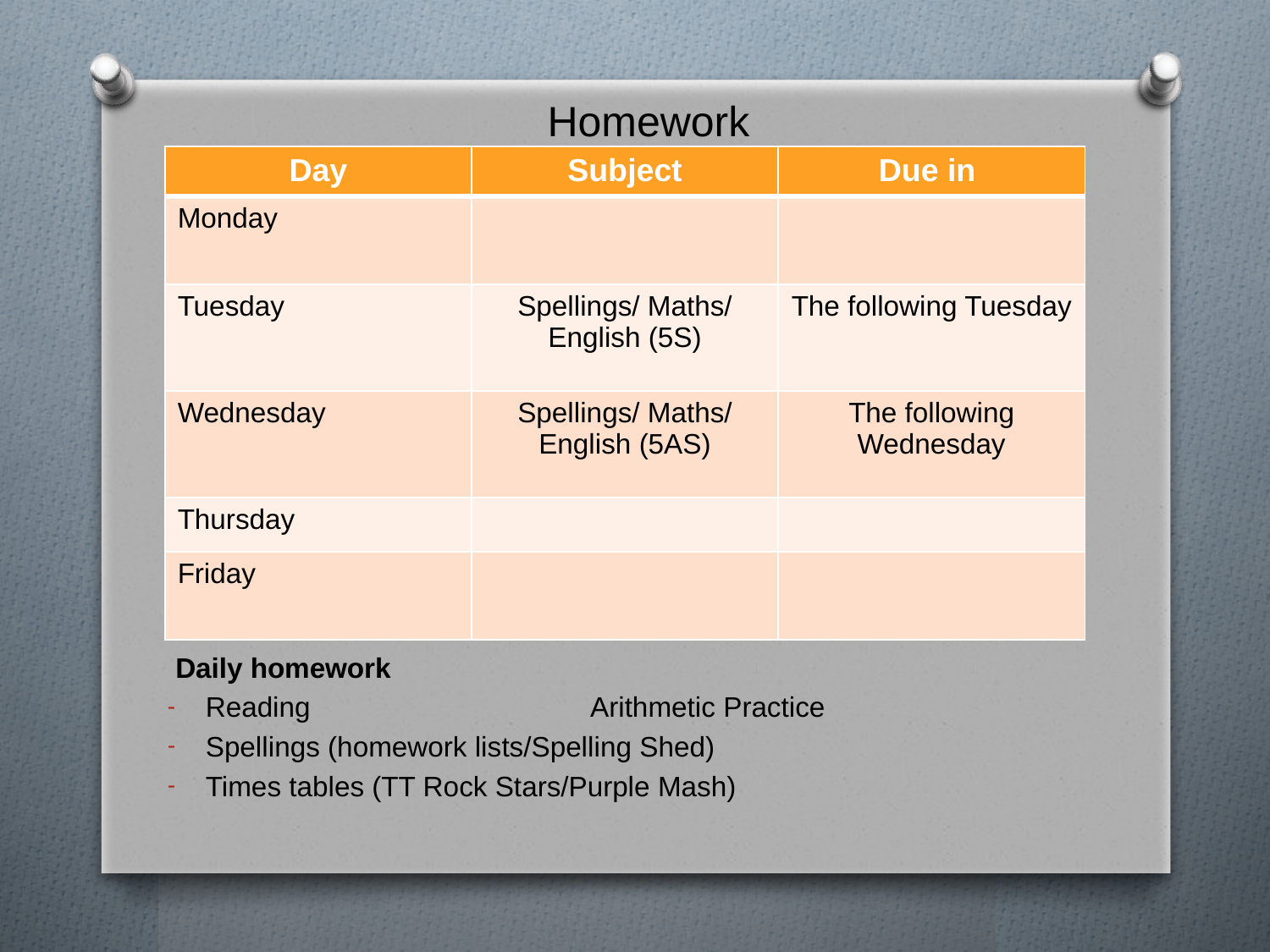

# Homework
| Day | Subject | Due in |
| --- | --- | --- |
| Monday |  |  |
| Tuesday | Spellings/ Maths/ English (5S) | The following Tuesday |
| Wednesday | Spellings/ Maths/ English (5AS) | The following Wednesday |
| Thursday |  |  |
| Friday |  |  |
 Daily homework
Reading                                    Arithmetic Practice
Spellings (homework lists/Spelling Shed)
Times tables (TT Rock Stars/Purple Mash)